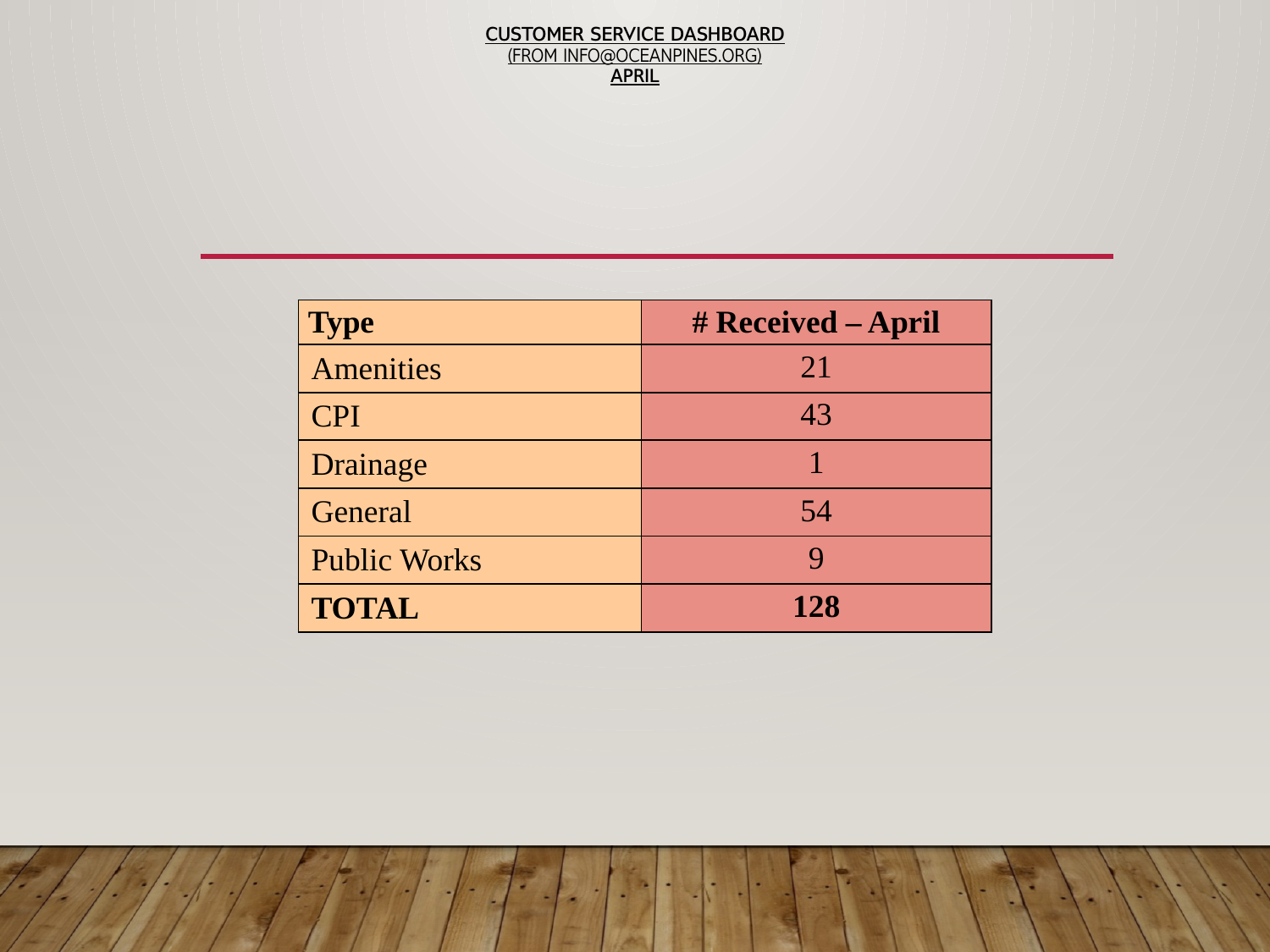

# CUSTOMER SERVICE DASHBOARD (FROM INFO@OCEANPINES.ORG) April
| Type | # Received – April |
| --- | --- |
| Amenities | 21 |
| CPI | 43 |
| Drainage | 1 |
| General | 54 |
| Public Works | 9 |
| TOTAL | 128 |